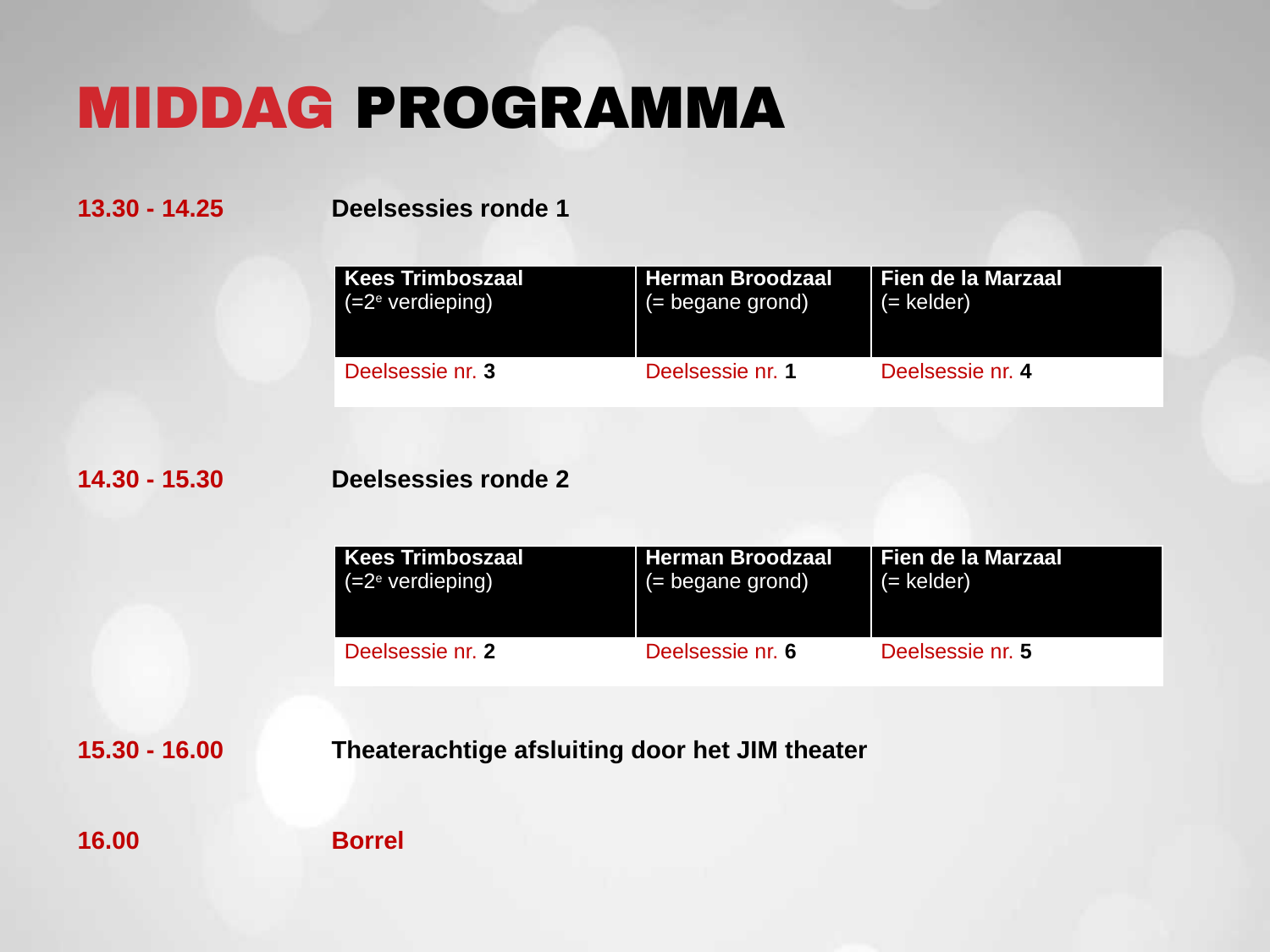

# middag programma
13.30 - 14.25	Deelsessies ronde 1

14.30 - 15.30	Deelsessies ronde 2

15.30 - 16.00	Theaterachtige afsluiting door het JIM theater

16.00		Borrel

| Kees Trimboszaal (=2e verdieping) | Herman Broodzaal (= begane grond) | Fien de la Marzaal (= kelder) |
| --- | --- | --- |
| Deelsessie nr. 3 | Deelsessie nr. 1 | Deelsessie nr. 4 |
| Kees Trimboszaal (=2e verdieping) | Herman Broodzaal (= begane grond) | Fien de la Marzaal (= kelder) |
| --- | --- | --- |
| Deelsessie nr. 2 | Deelsessie nr. 6 | Deelsessie nr. 5 |